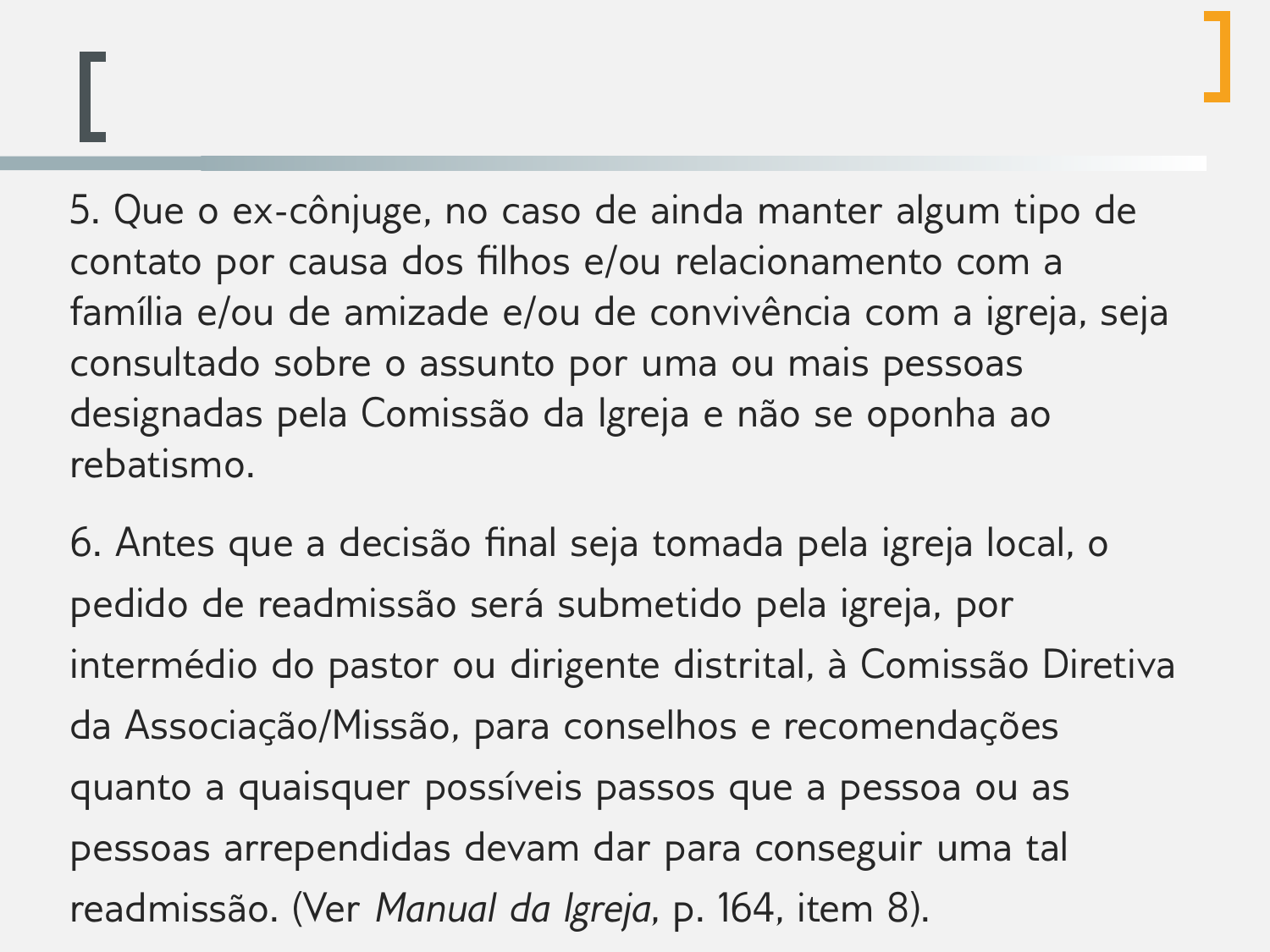

5. Que o ex-cônjuge, no caso de ainda manter algum tipo de contato por causa dos filhos e/ou relacionamento com a família e/ou de amizade e/ou de convivência com a igreja, seja consultado sobre o assunto por uma ou mais pessoas designadas pela Comissão da Igreja e não se oponha ao rebatismo.
6. Antes que a decisão final seja tomada pela igreja local, o pedido de readmissão será submetido pela igreja, por intermédio do pastor ou dirigente distrital, à Comissão Diretiva da Associação/Missão, para conselhos e recomendações quanto a quaisquer possíveis passos que a pessoa ou as pessoas arrependidas devam dar para conseguir uma tal readmissão. (Ver Manual da Igreja, p. 164, item 8).